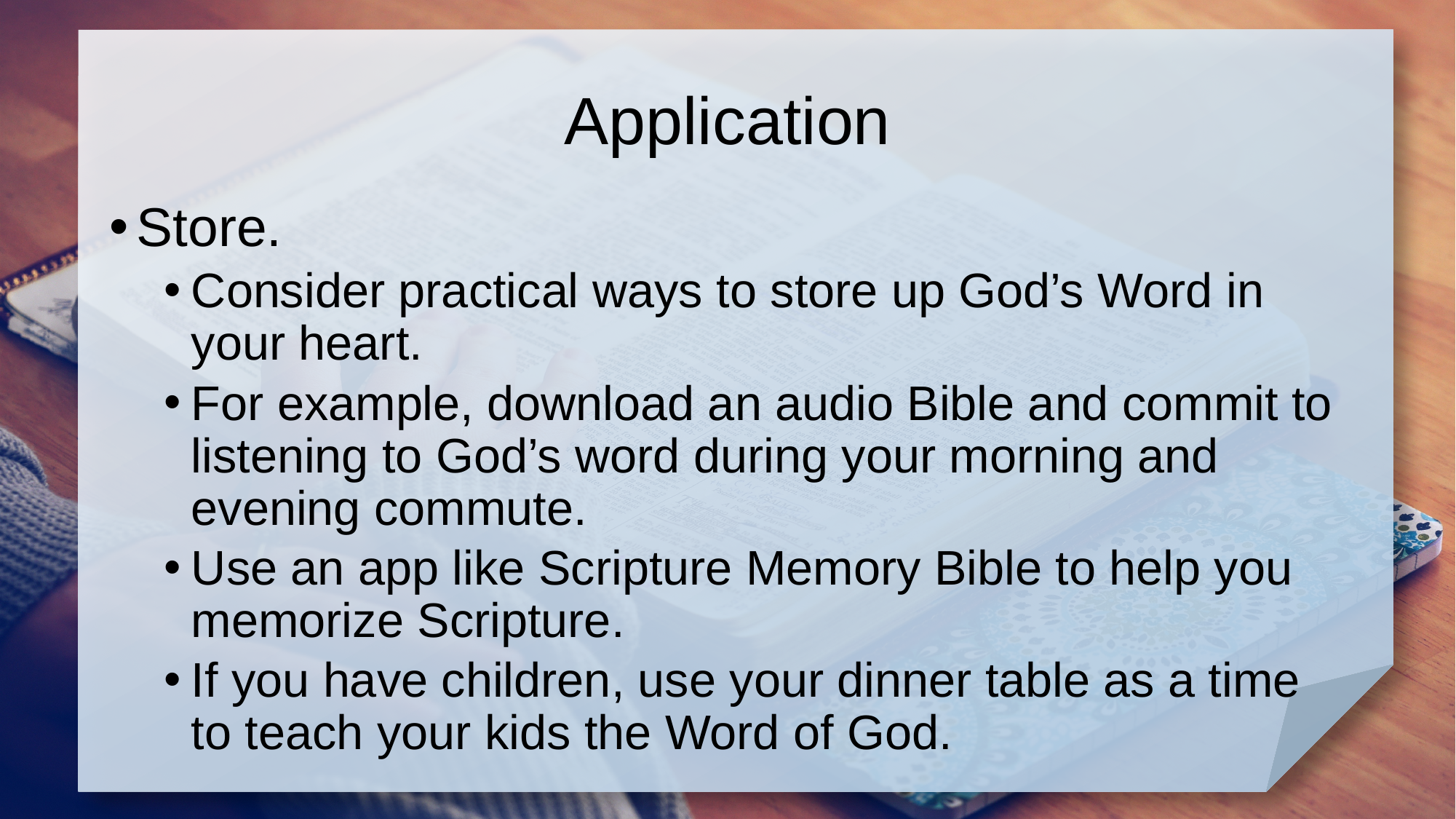

# Application
Store.
Consider practical ways to store up God’s Word in your heart.
For example, download an audio Bible and commit to listening to God’s word during your morning and evening commute.
Use an app like Scripture Memory Bible to help you memorize Scripture.
If you have children, use your dinner table as a time to teach your kids the Word of God.